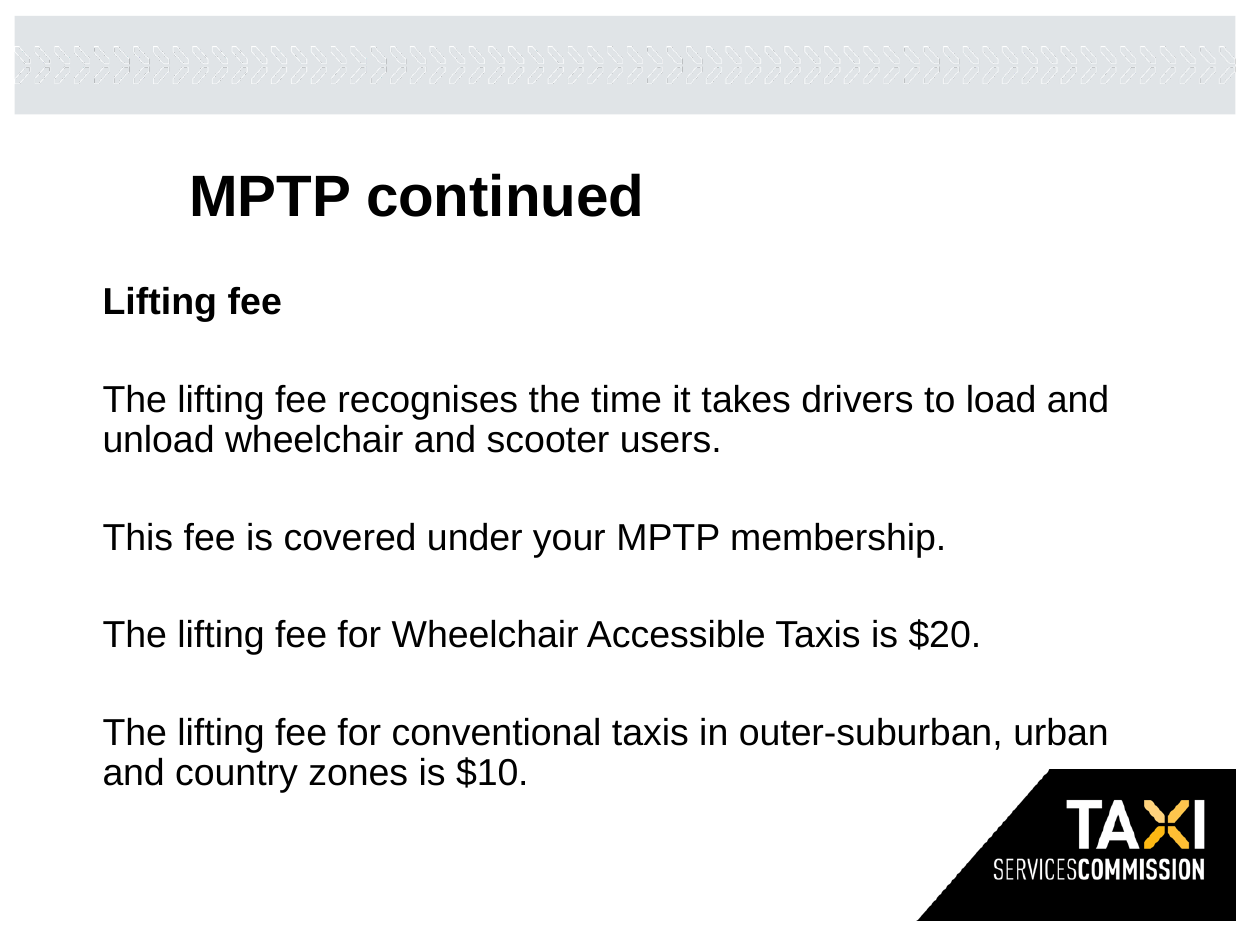

MPTP continued

Lifting fee

The lifting fee recognises the time it takes drivers to load and unload wheelchair and scooter users.

This fee is covered under your MPTP membership.

The lifting fee for Wheelchair Accessible Taxis is $20.

The lifting fee for conventional taxis in outer-suburban, urban and country zones is $10.